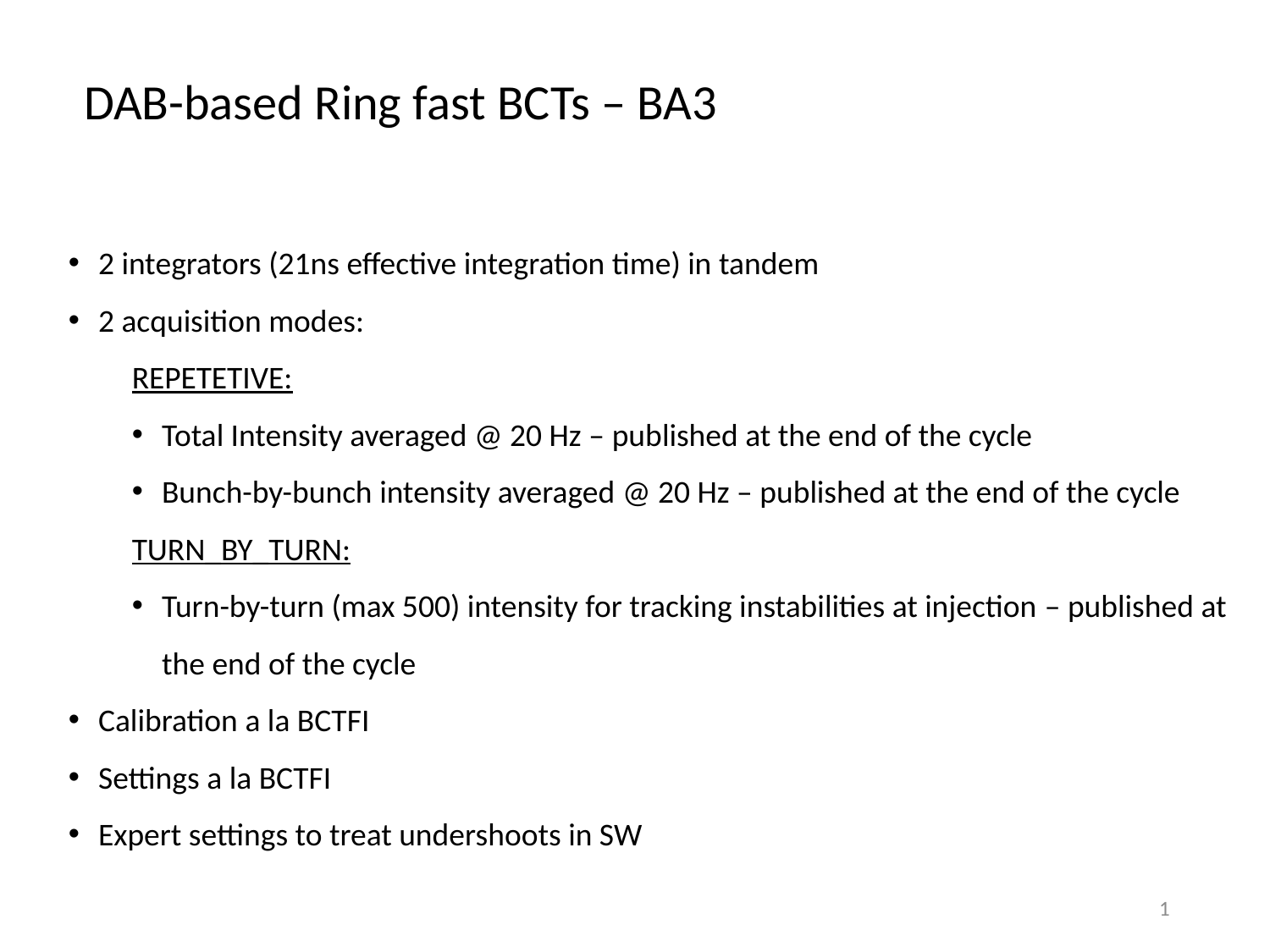

DAB-based Ring fast BCTs – BA3
2 integrators (21ns effective integration time) in tandem
2 acquisition modes:
REPETETIVE:
Total Intensity averaged @ 20 Hz – published at the end of the cycle
Bunch-by-bunch intensity averaged @ 20 Hz – published at the end of the cycle
TURN_BY_TURN:
Turn-by-turn (max 500) intensity for tracking instabilities at injection – published at the end of the cycle
Calibration a la BCTFI
Settings a la BCTFI
Expert settings to treat undershoots in SW
1